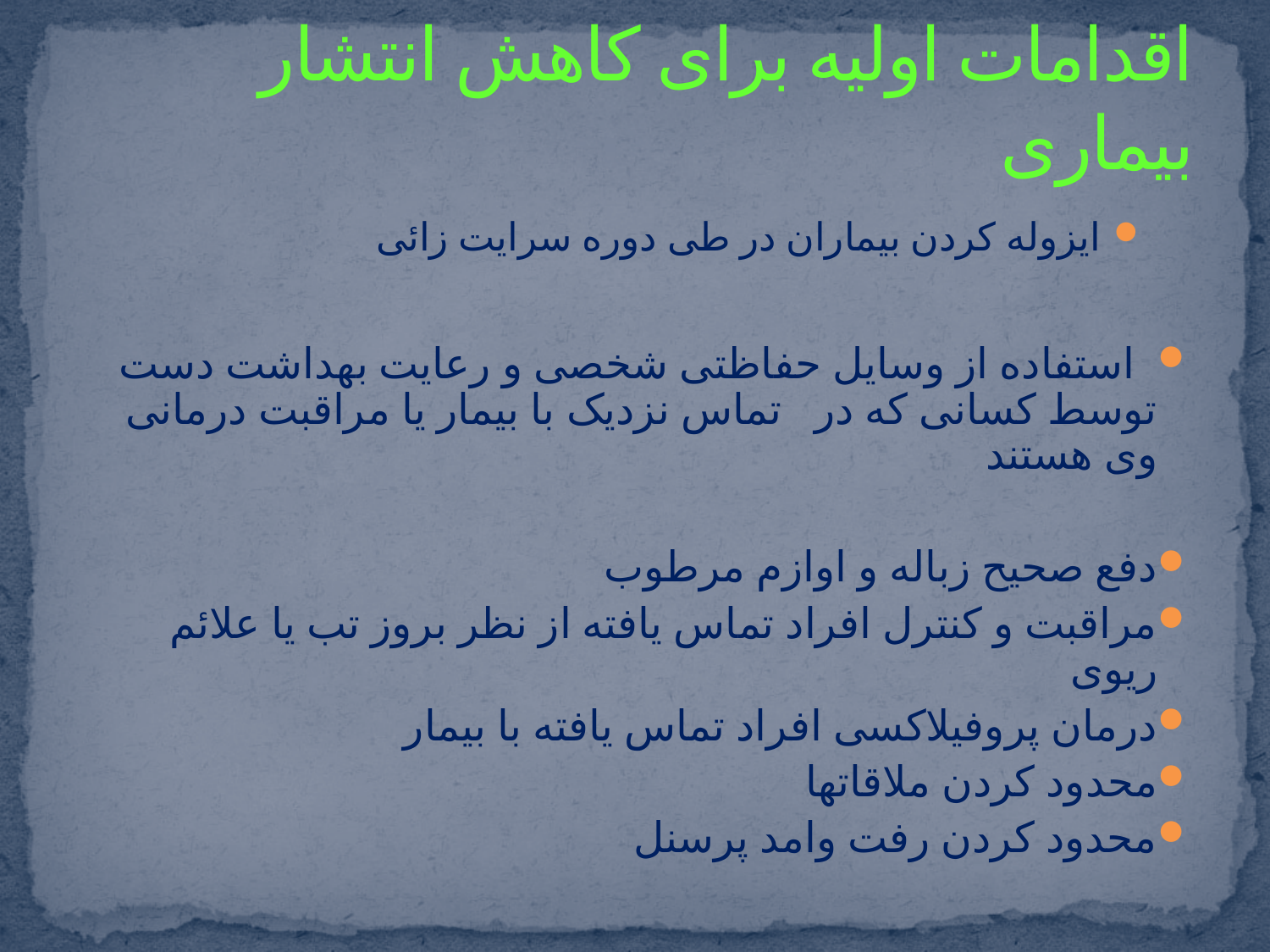

# اقدامات اولیه برای کاهش انتشار بیماری
 ایزوله کردن بیماران در طی دوره سرایت زائی

  استفاده از وسایل حفاظتی شخصی و رعایت بهداشت دست توسط کسانی که در   تماس نزدیک با بیمار یا مراقبت درمانی وی هستند

دفع صحیح زباله و اوازم مرطوب
مراقبت و کنترل افراد تماس یافته از نظر بروز تب یا علائم ریوی
درمان پروفیلاکسی افراد تماس یافته با بیمار
محدود کردن ملاقاتها
محدود کردن رفت وامد پرسنل